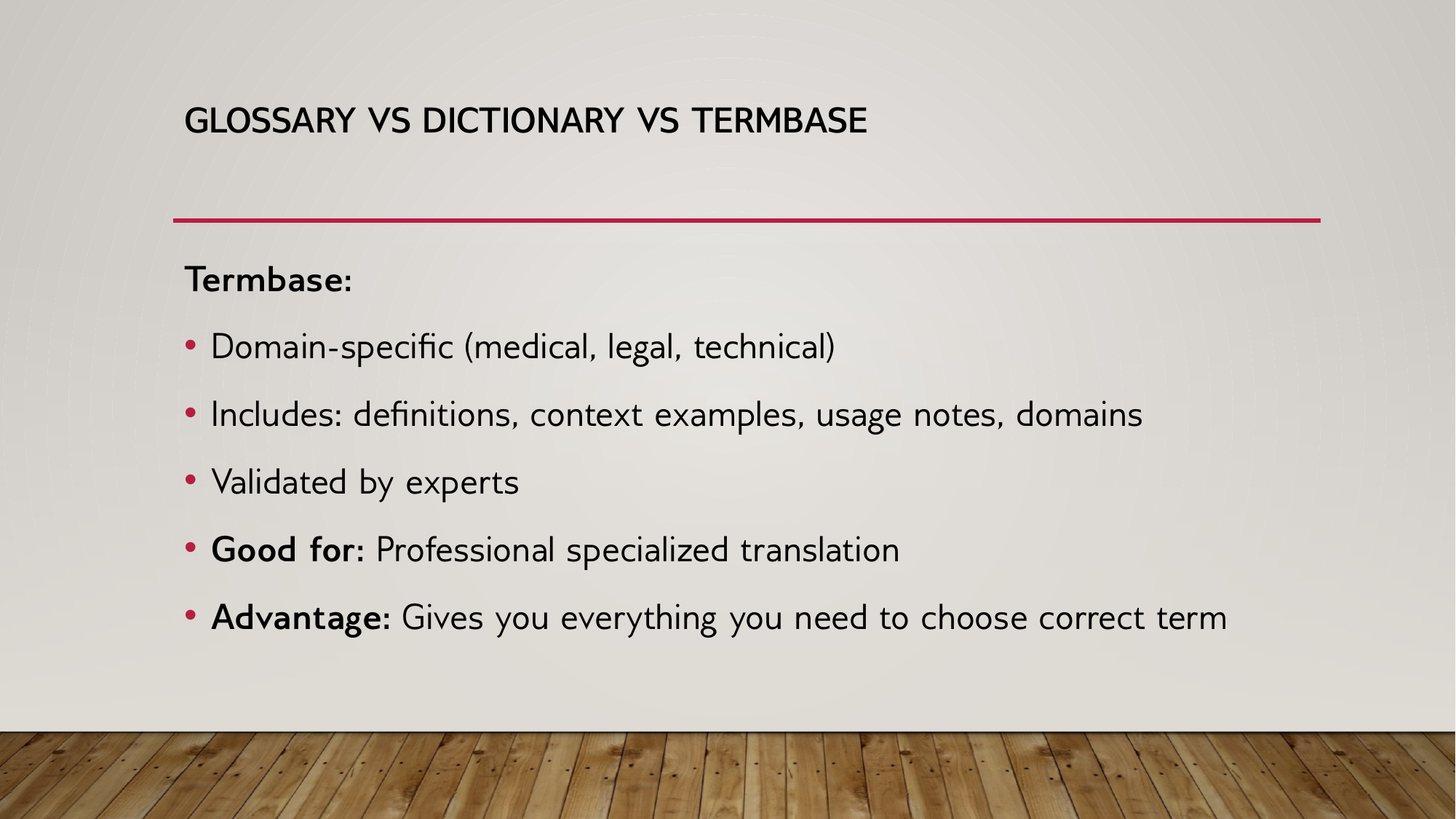

# Glossary vs Dictionary vs Termbase
Termbase:
Domain-specific (medical, legal, technical)
Includes: definitions, context examples, usage notes, domains
Validated by experts
Good for: Professional specialized translation
Advantage: Gives you everything you need to choose correct term